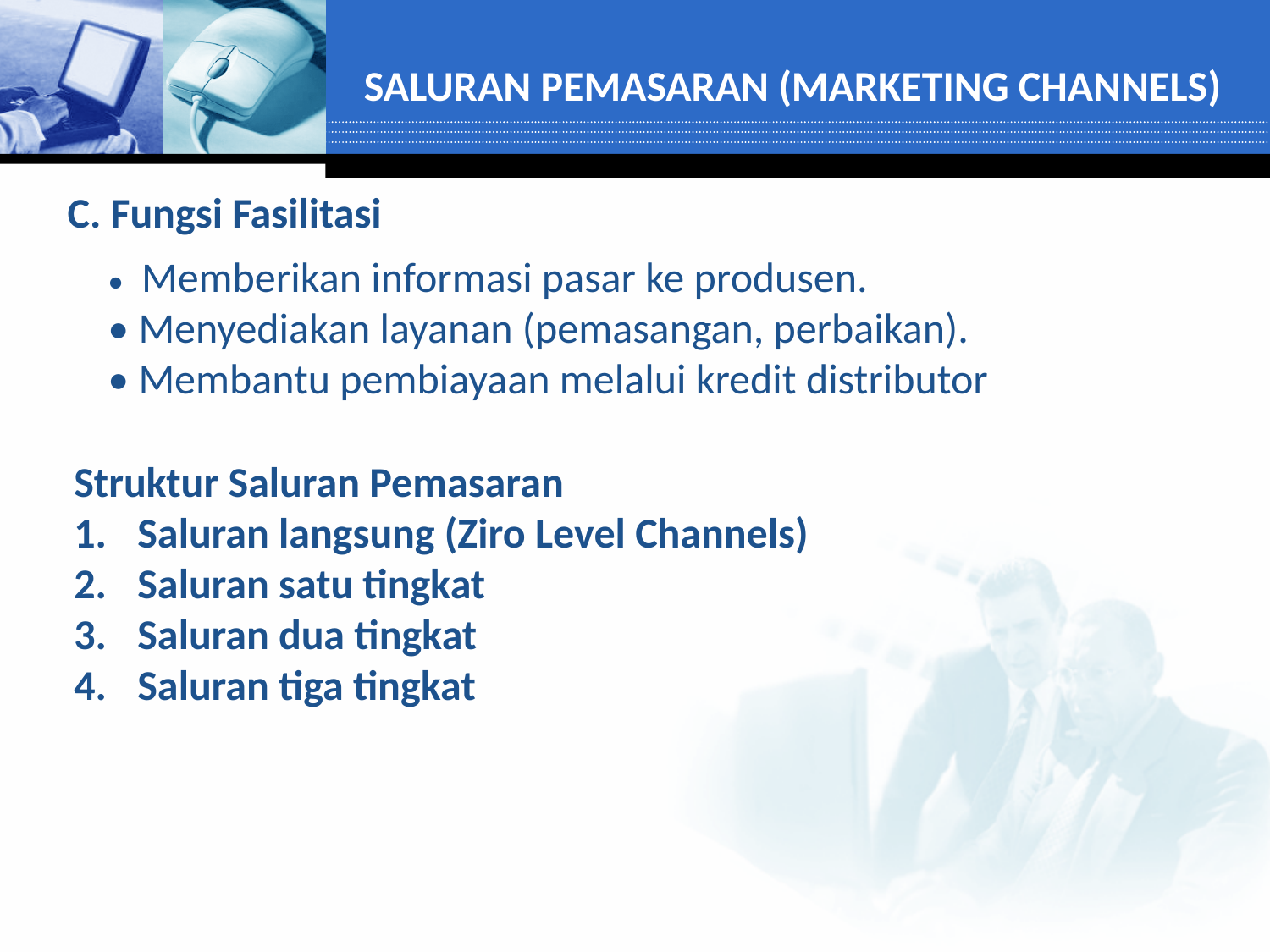

SALURAN PEMASARAN (MARKETING CHANNELS)
C. Fungsi Fasilitasi
•  Memberikan informasi pasar ke produsen.
• Menyediakan layanan (pemasangan, perbaikan).
• Membantu pembiayaan melalui kredit distributor
Struktur Saluran Pemasaran
Saluran langsung (Ziro Level Channels)
Saluran satu tingkat
Saluran dua tingkat
Saluran tiga tingkat